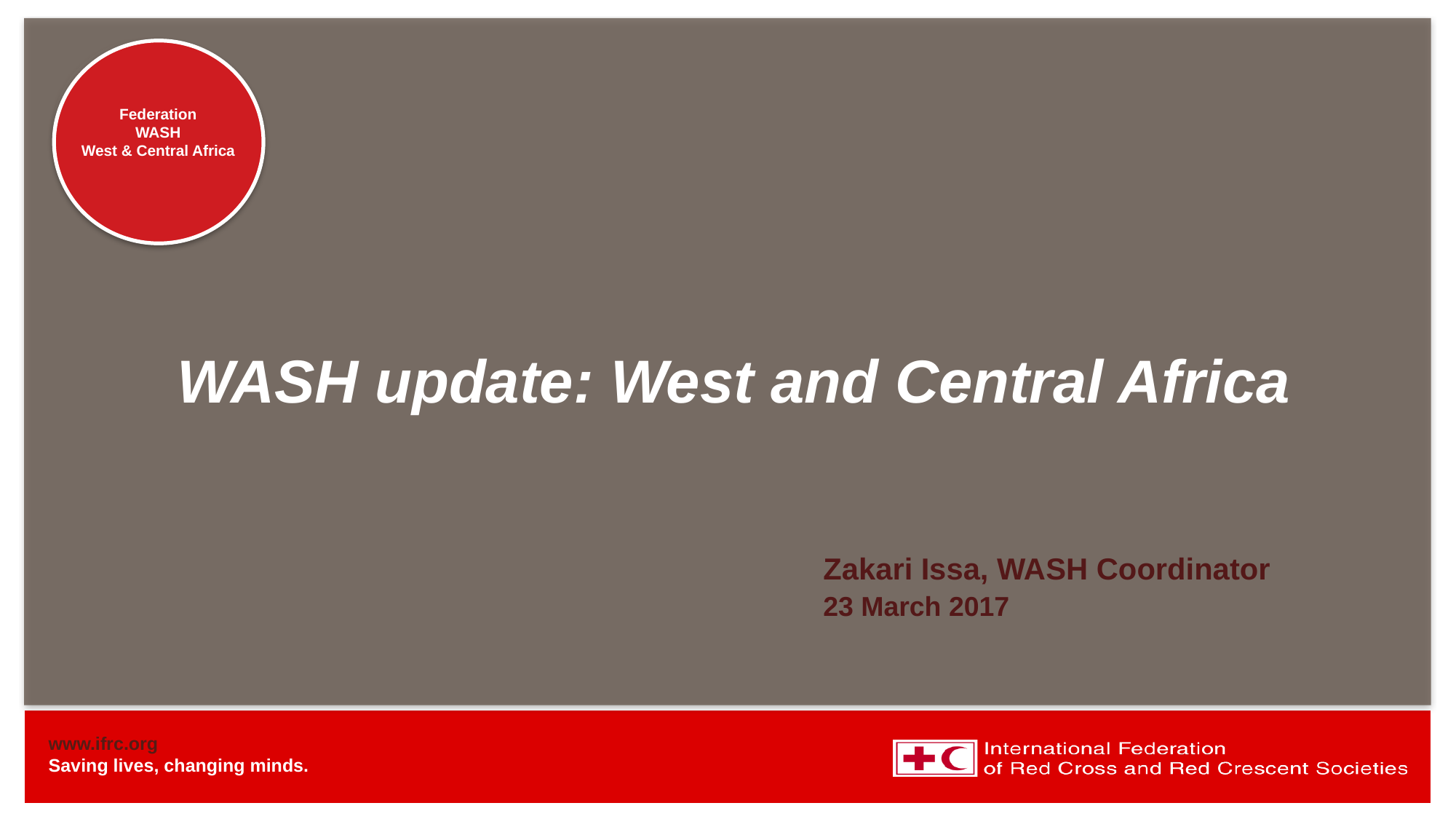

# WASH update: West and Central Africa

						Zakari Issa, WASH Coordinator  						23 March 2017